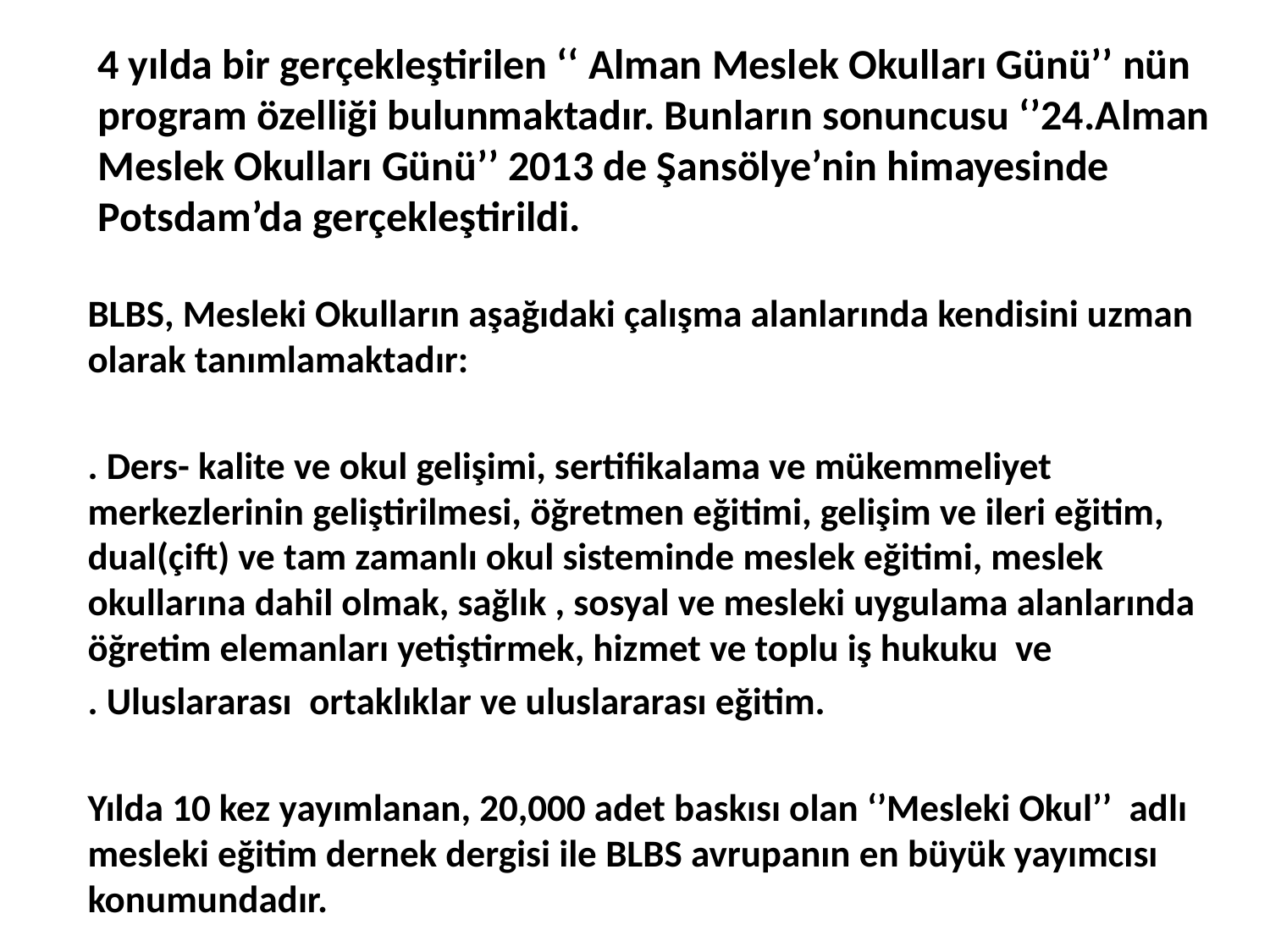

# 4 yılda bir gerçekleştirilen ‘‘ Alman Meslek Okulları Günü’’ nün program özelliği bulunmaktadır. Bunların sonuncusu ‘’24.Alman Meslek Okulları Günü’’ 2013 de Şansölye’nin himayesinde Potsdam’da gerçekleştirildi.
BLBS, Mesleki Okulların aşağıdaki çalışma alanlarında kendisini uzman olarak tanımlamaktadır:

. Ders- kalite ve okul gelişimi, sertifikalama ve mükemmeliyet merkezlerinin geliştirilmesi, öğretmen eğitimi, gelişim ve ileri eğitim, dual(çift) ve tam zamanlı okul sisteminde meslek eğitimi, meslek okullarına dahil olmak, sağlık , sosyal ve mesleki uygulama alanlarında öğretim elemanları yetiştirmek, hizmet ve toplu iş hukuku  ve
. Uluslararası  ortaklıklar ve uluslararası eğitim.

Yılda 10 kez yayımlanan, 20,000 adet baskısı olan ‘’Mesleki Okul’’  adlı mesleki eğitim dernek dergisi ile BLBS avrupanın en büyük yayımcısı konumundadır.